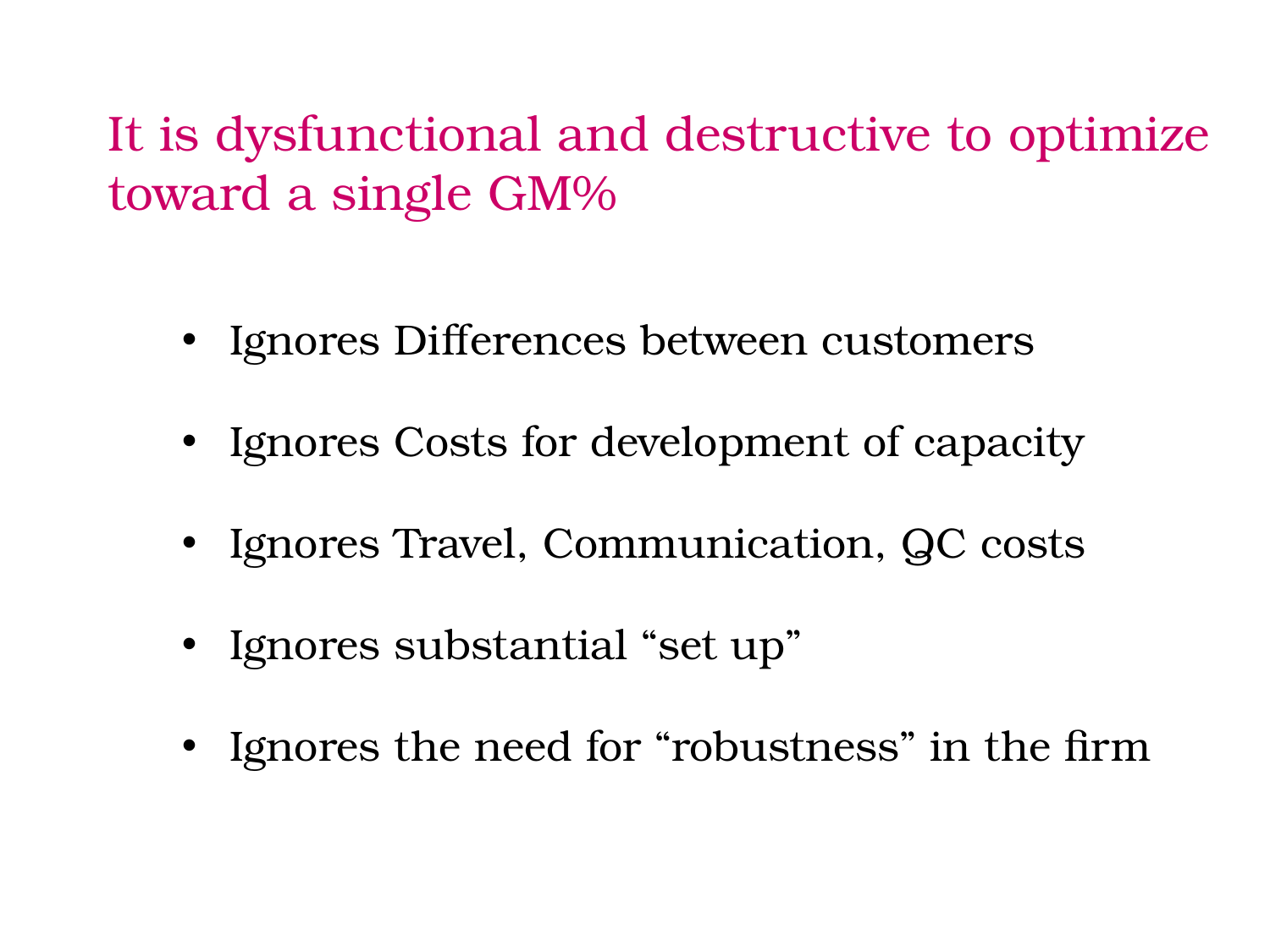

# It is dysfunctional and destructive to optimize toward a single GM%
Ignores Differences between customers

Ignores Costs for development of capacity

Ignores Travel, Communication, QC costs

Ignores substantial “set up”

Ignores the need for “robustness” in the firm